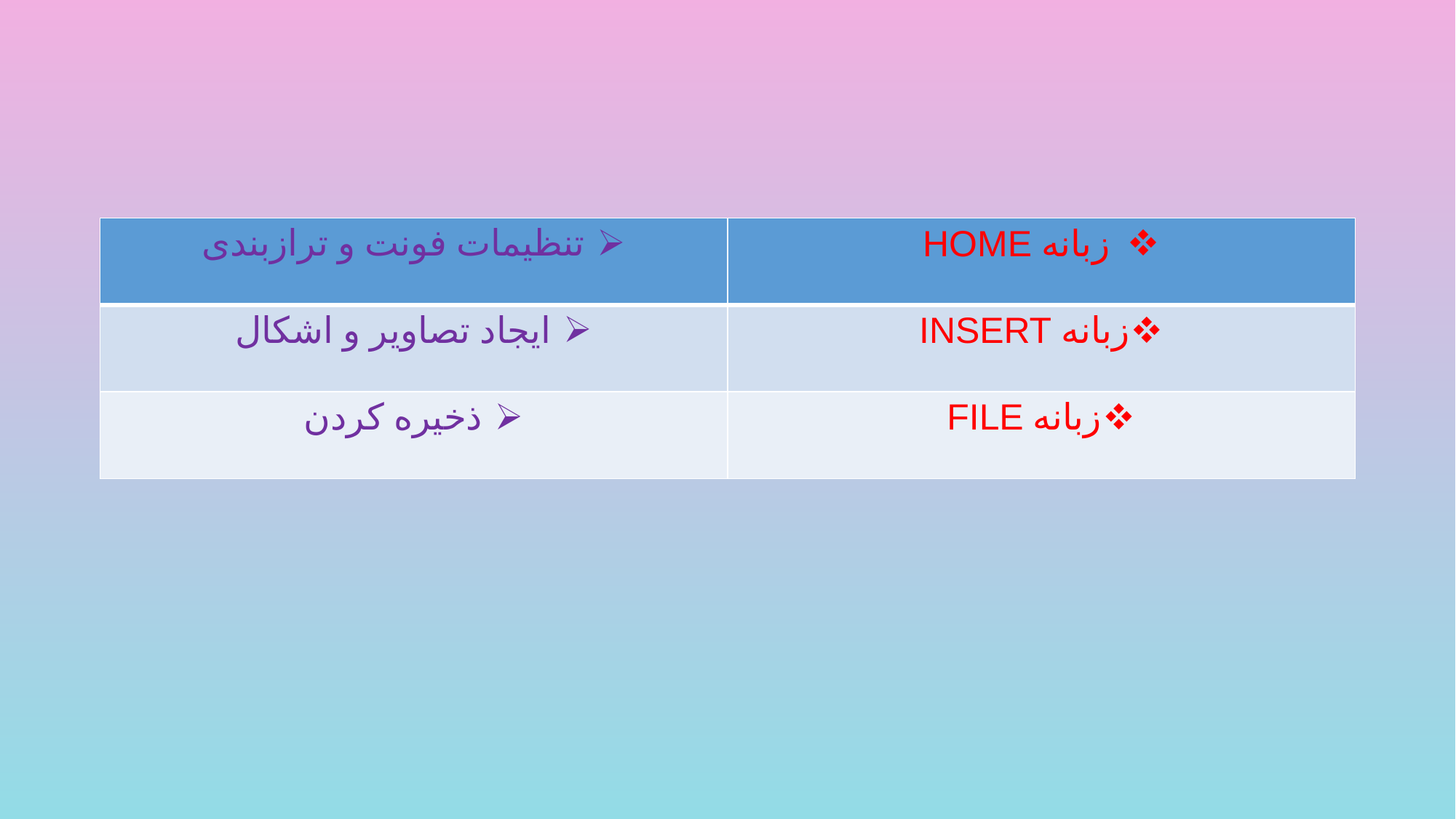

| تنظیمات فونت و ترازبندی | زبانه HOME |
| --- | --- |
| ایجاد تصاویر و اشکال | زبانه INSERT |
| ذخیره کردن | زبانه FILE |